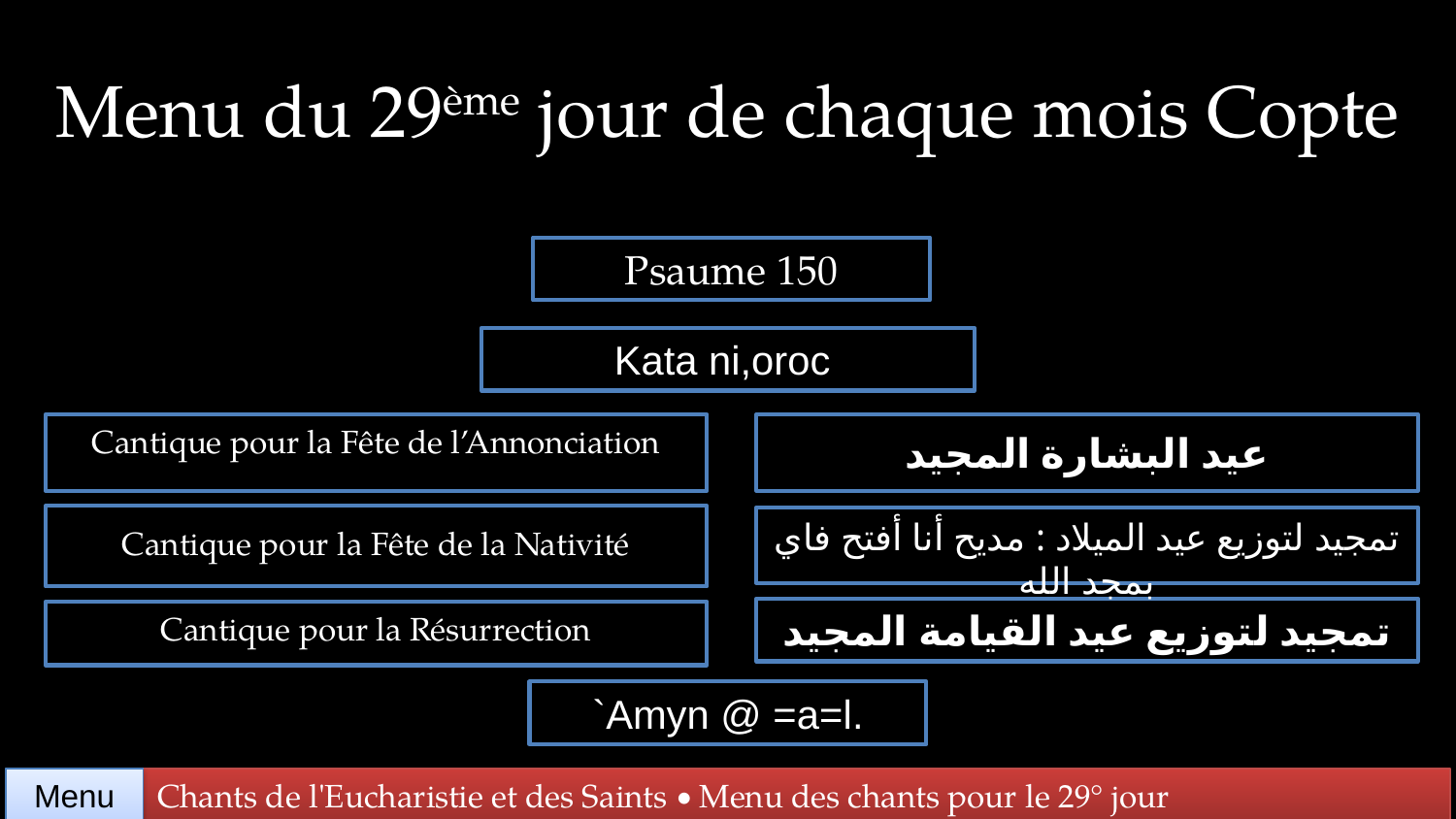

Menu du 29ème jour de chaque mois Copte
Psaume 150
Kata ni,oroc
Cantique pour la Fête de l’Annonciation
عيد البشارة المجيد
Cantique pour la Fête de la Nativité

تمجيد لتوزيع عيد الميلاد : مديح أنا أفتح فاي بمجد الله
تمجيد لتوزيع عيد القيامة المجيد
Cantique pour la Résurrection
`Amyn @ =a=l.
Chants de l'Eucharistie et des Saints • Menu des chants pour le 29° jour
Menu